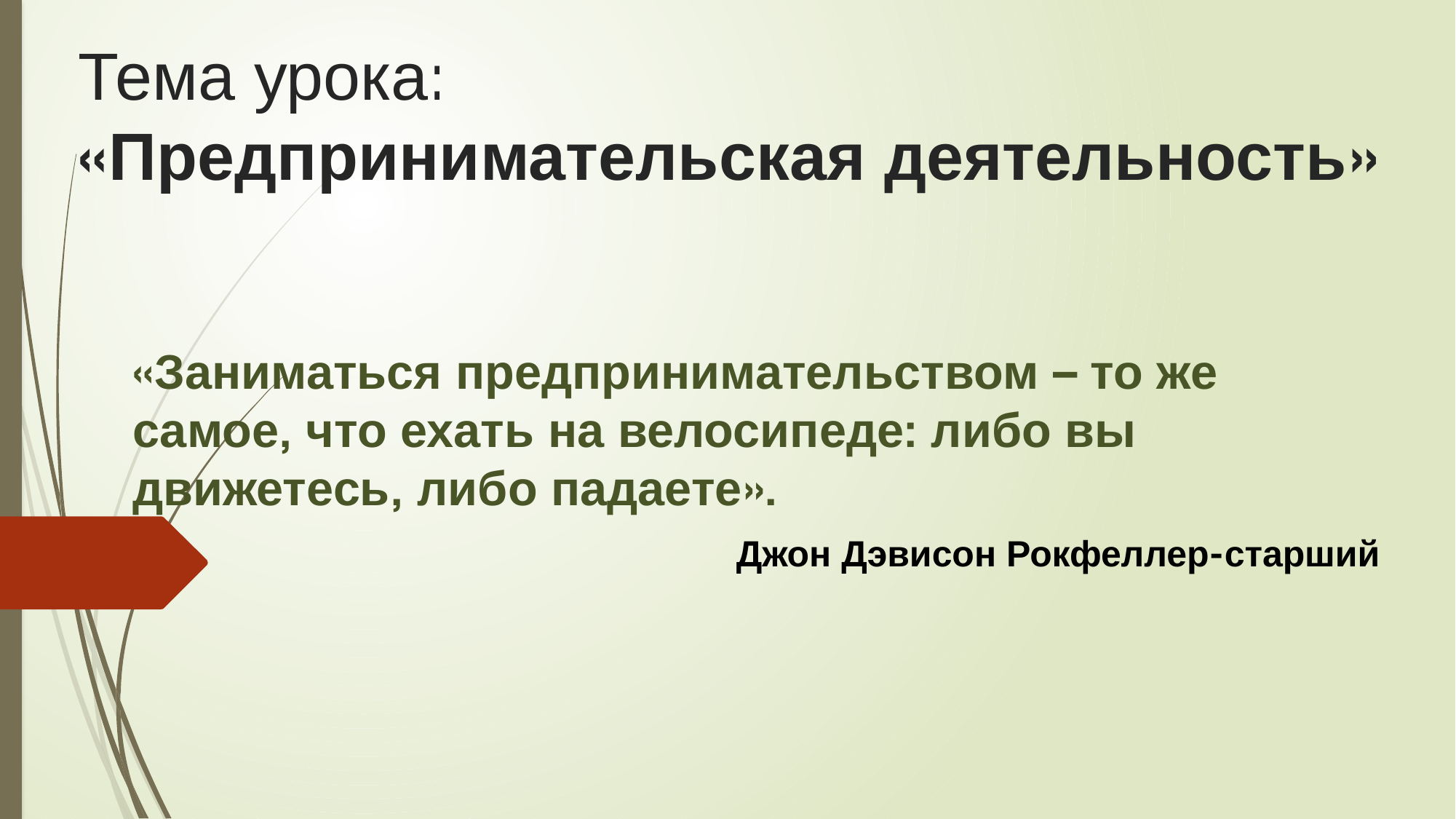

# Тема урока: «Предпринимательская деятельность»
«Заниматься предпринимательством – то же самое, что ехать на велосипеде: либо вы движетесь, либо падаете».
Джон Дэвисон Рокфеллер-старший